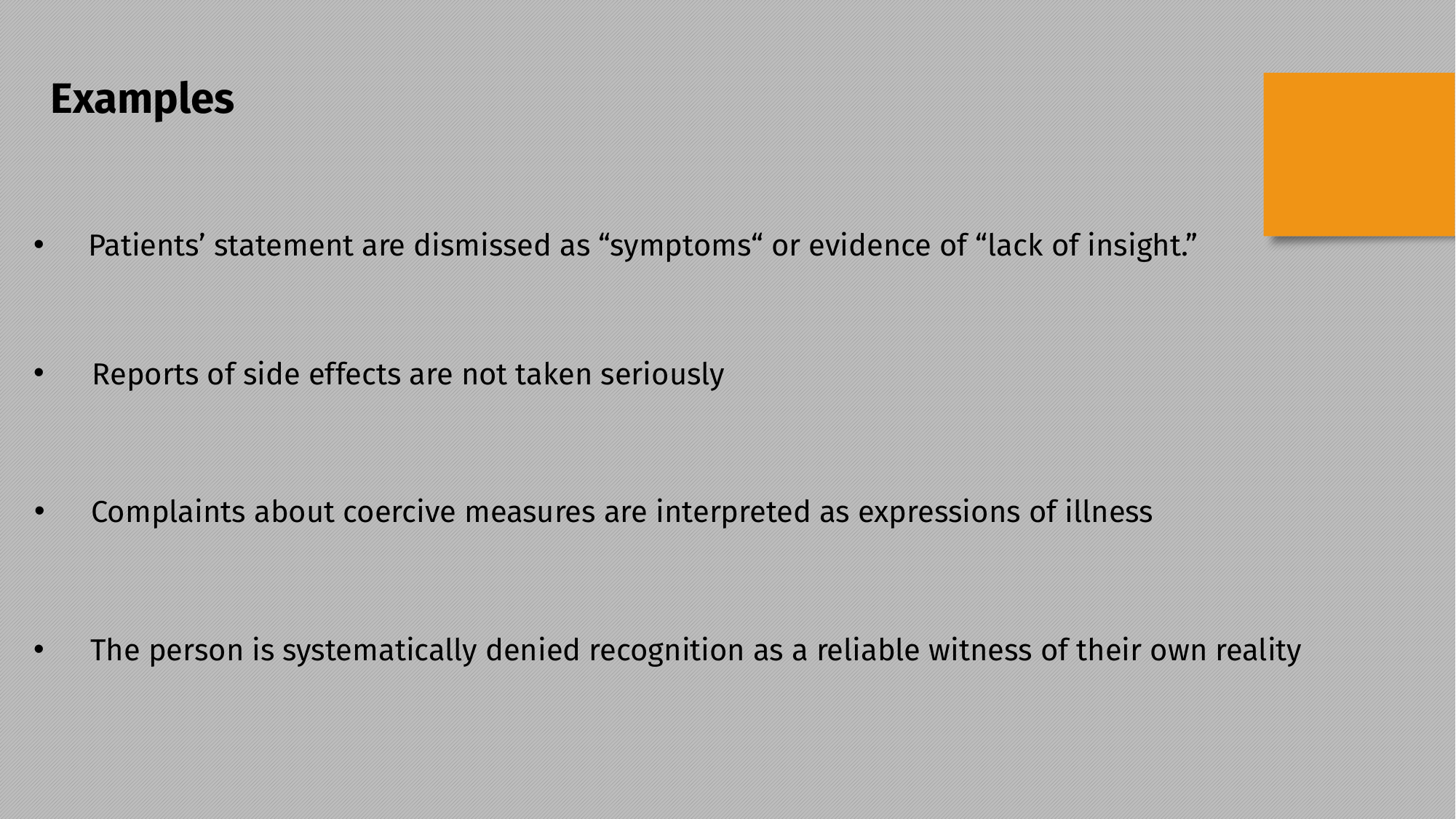

Examples
Patients’ statement are dismissed as “symptoms“ or evidence of “lack of insight.”
      Reports of side effects are not taken seriously
  Complaints about coercive measures are interpreted as expressions of illness
  The person is systematically denied recognition as a reliable witness of their own reality